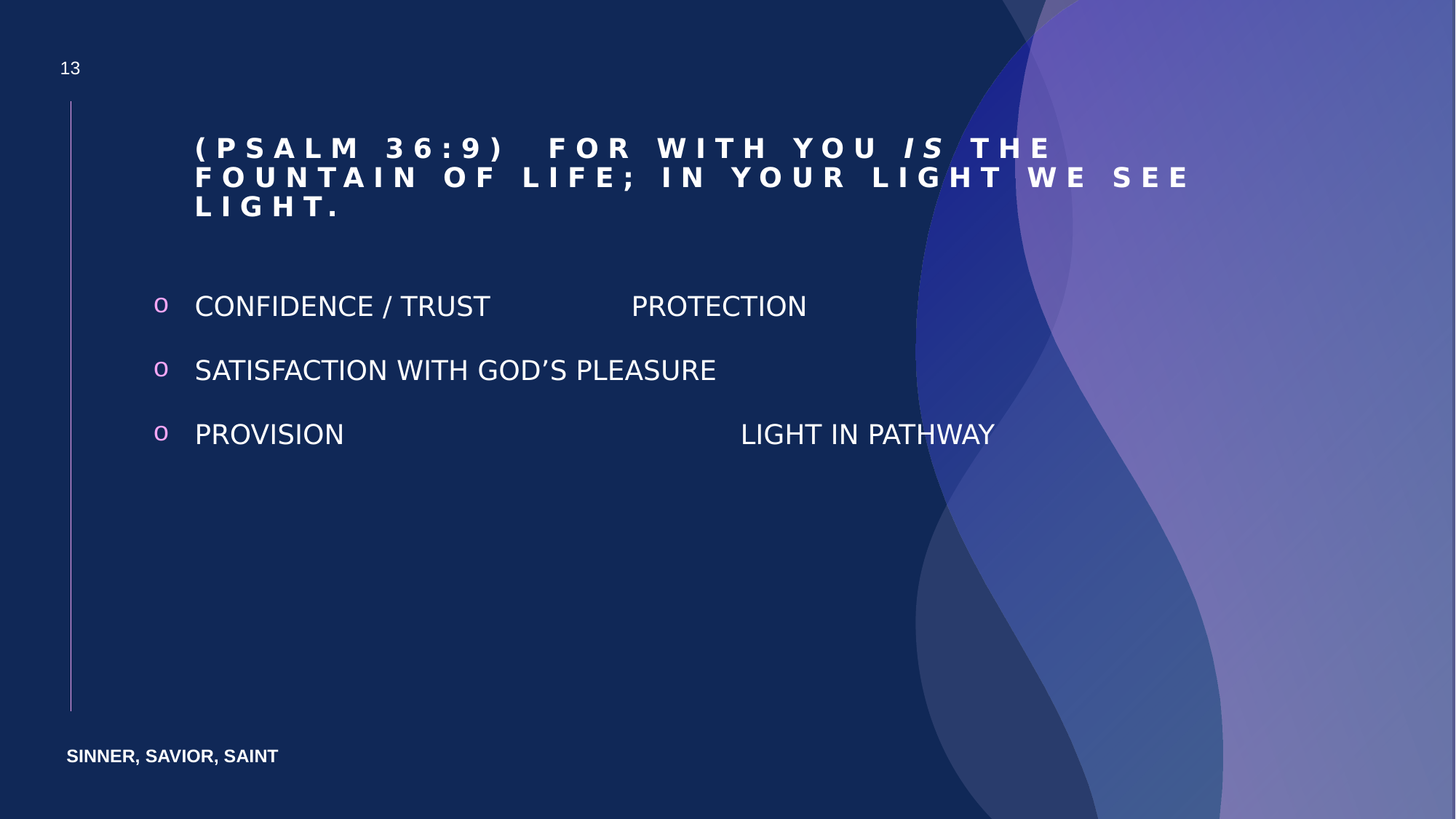

13
# (PSALM 36:9)  For with You is the fountain of life; In Your light we see light.
CONFIDENCE / TRUST		PROTECTION
SATISFACTION WITH GOD’S PLEASURE
PROVISION				LIGHT IN PATHWAY
SINNER, SAVIOR, SAINT